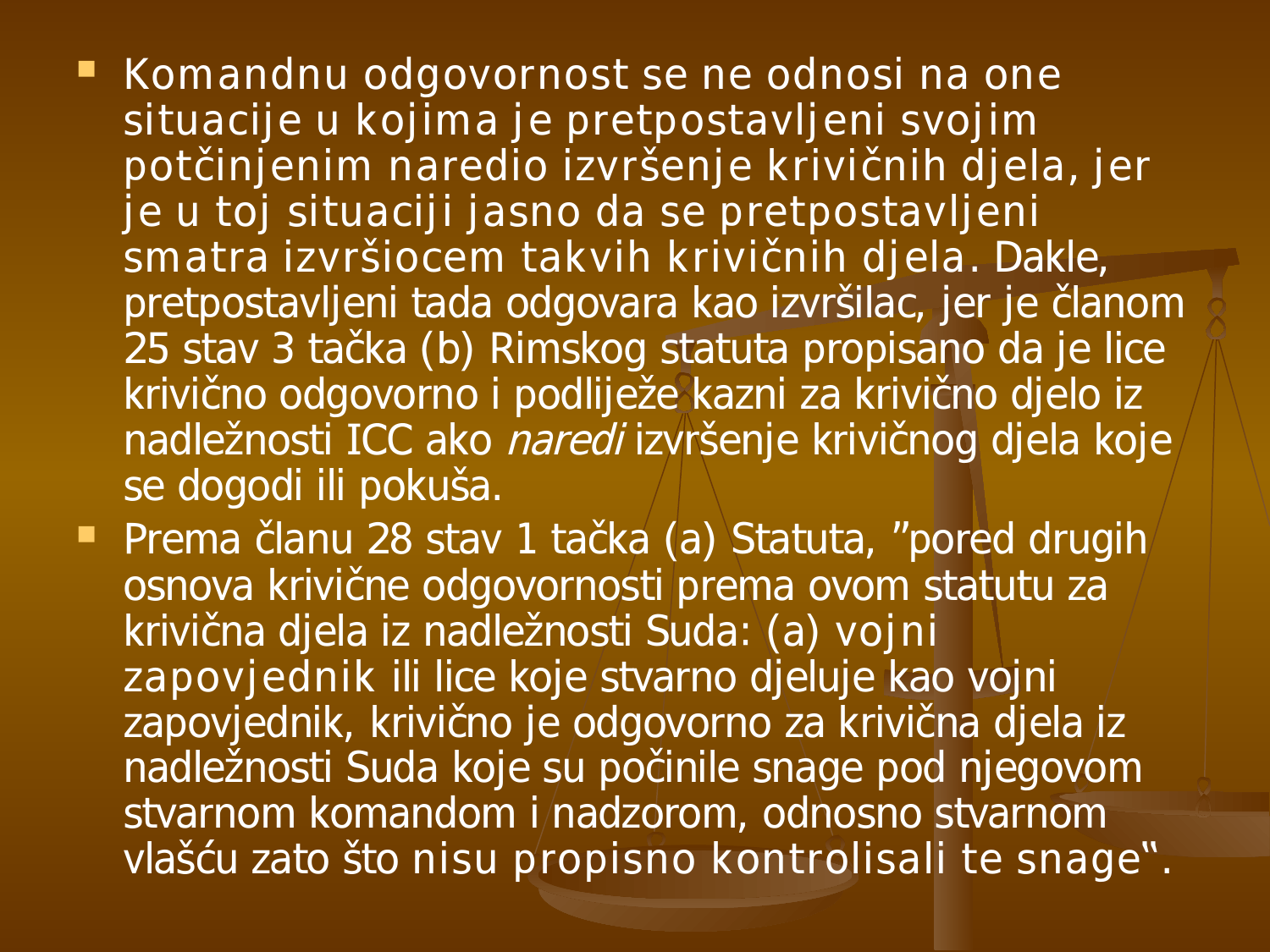

Komandnu odgovornost se ne odnosi na one situacije u kojima je pretpostavljeni svojim potčinjenim naredio izvršenje krivičnih djela, jer je u toj situaciji jasno da se pretpostavljeni smatra izvršiocem takvih krivičnih djela. Dakle, pretpostavljeni tada odgovara kao izvršilac, jer je članom 25 stav 3 tačka (b) Rimskog statuta propisano da je lice krivično odgovorno i podliježe kazni za krivično djelo iz nadležnosti ICC ako naredi izvršenje krivičnog djela koje se dogodi ili pokuša.
Prema članu 28 stav 1 tačka (a) Statuta, ”pored drugih osnova krivične odgovornosti prema ovom statutu za krivična djela iz nadležnosti Suda: (a) vojni zapovjednik ili lice koje stvarno djeluje kao vojni zapovjednik, krivično je odgovorno za krivična djela iz nadležnosti Suda koje su počinile snage pod njegovom stvarnom komandom i nadzorom, odnosno stvarnom vlašću zato što nisu propisno kontrolisali te snage“.